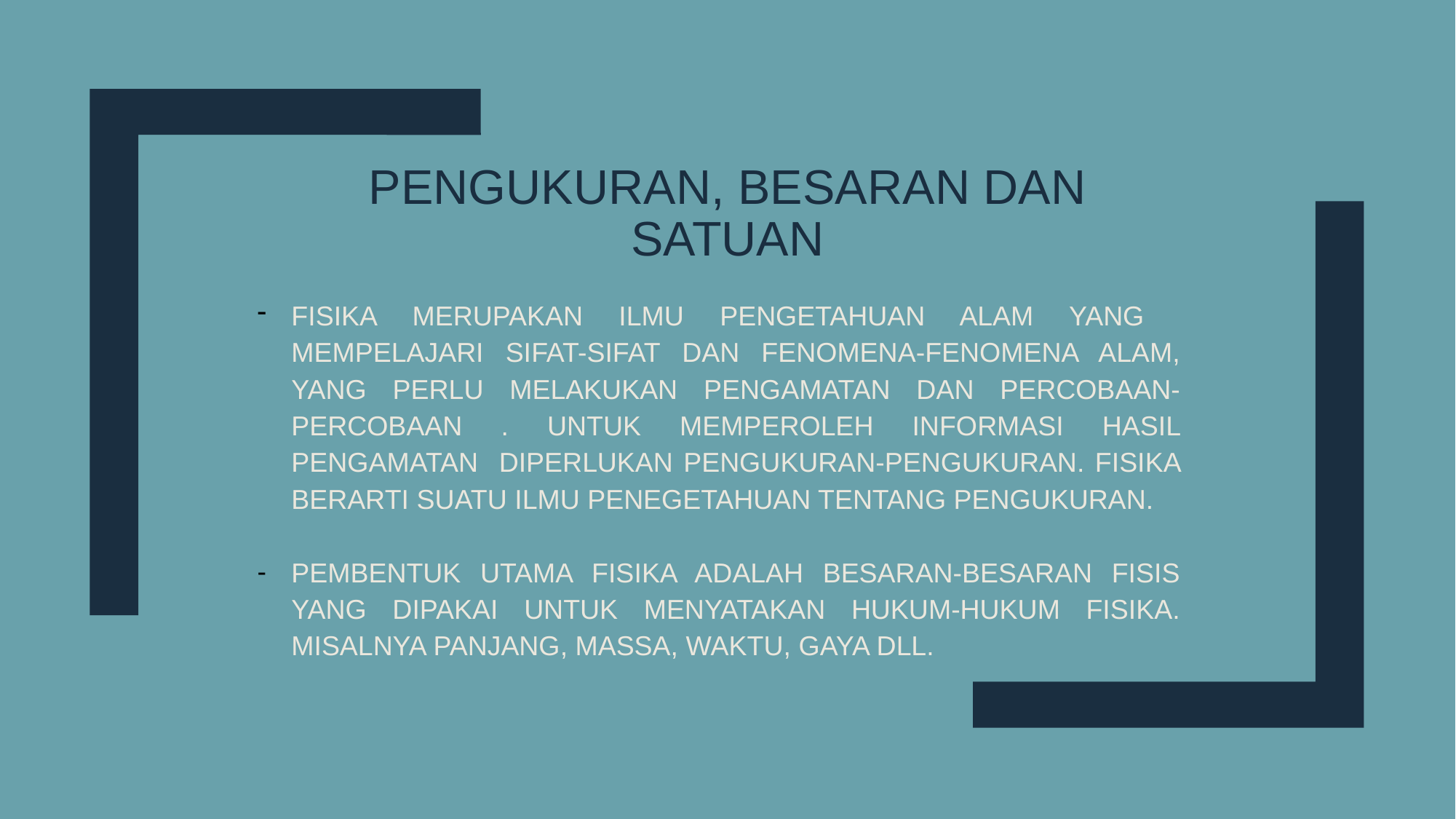

# PENGUKURAN, BESARAN DAN SATUAN
FISIKA MERUPAKAN ILMU PENGETAHUAN ALAM YANG  MEMPELAJARI SIFAT-SIFAT DAN FENOMENA-FENOMENA ALAM, YANG PERLU MELAKUKAN PENGAMATAN DAN PERCOBAAN-PERCOBAAN . UNTUK MEMPEROLEH INFORMASI HASIL PENGAMATAN  DIPERLUKAN PENGUKURAN-PENGUKURAN. FISIKA BERARTI SUATU ILMU PENEGETAHUAN TENTANG PENGUKURAN.

PEMBENTUK UTAMA FISIKA ADALAH BESARAN-BESARAN FISIS YANG DIPAKAI UNTUK MENYATAKAN HUKUM-HUKUM FISIKA. MISALNYA PANJANG, MASSA, WAKTU, GAYA DLL.